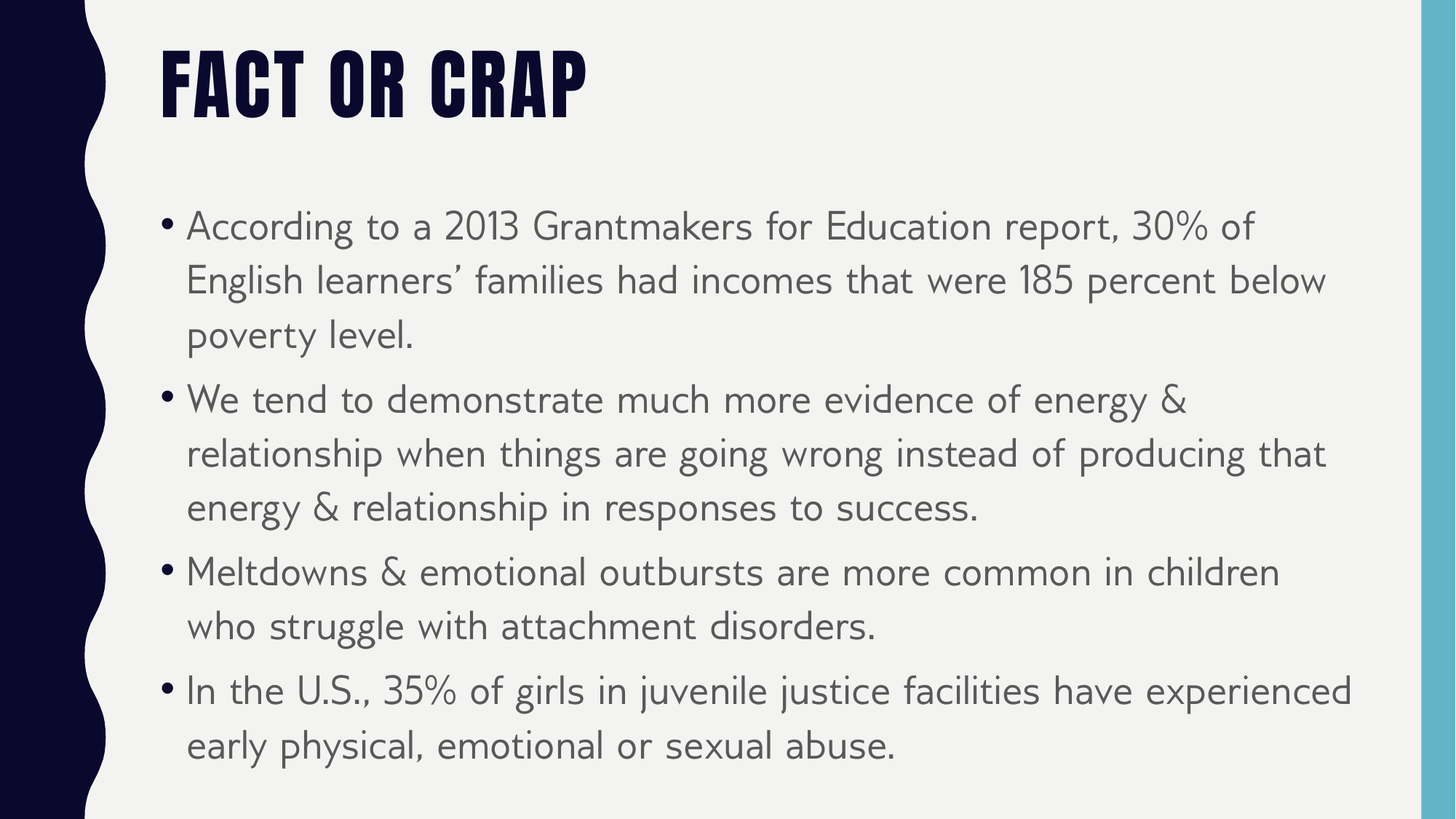

# Fact or crap
According to a 2013 Grantmakers for Education report, 30% of English learners’ families had incomes that were 185 percent below poverty level.
We tend to demonstrate much more evidence of energy & relationship when things are going wrong instead of producing that energy & relationship in responses to success.
Meltdowns & emotional outbursts are more common in children who struggle with attachment disorders.
In the U.S., 35% of girls in juvenile justice facilities have experienced early physical, emotional or sexual abuse.